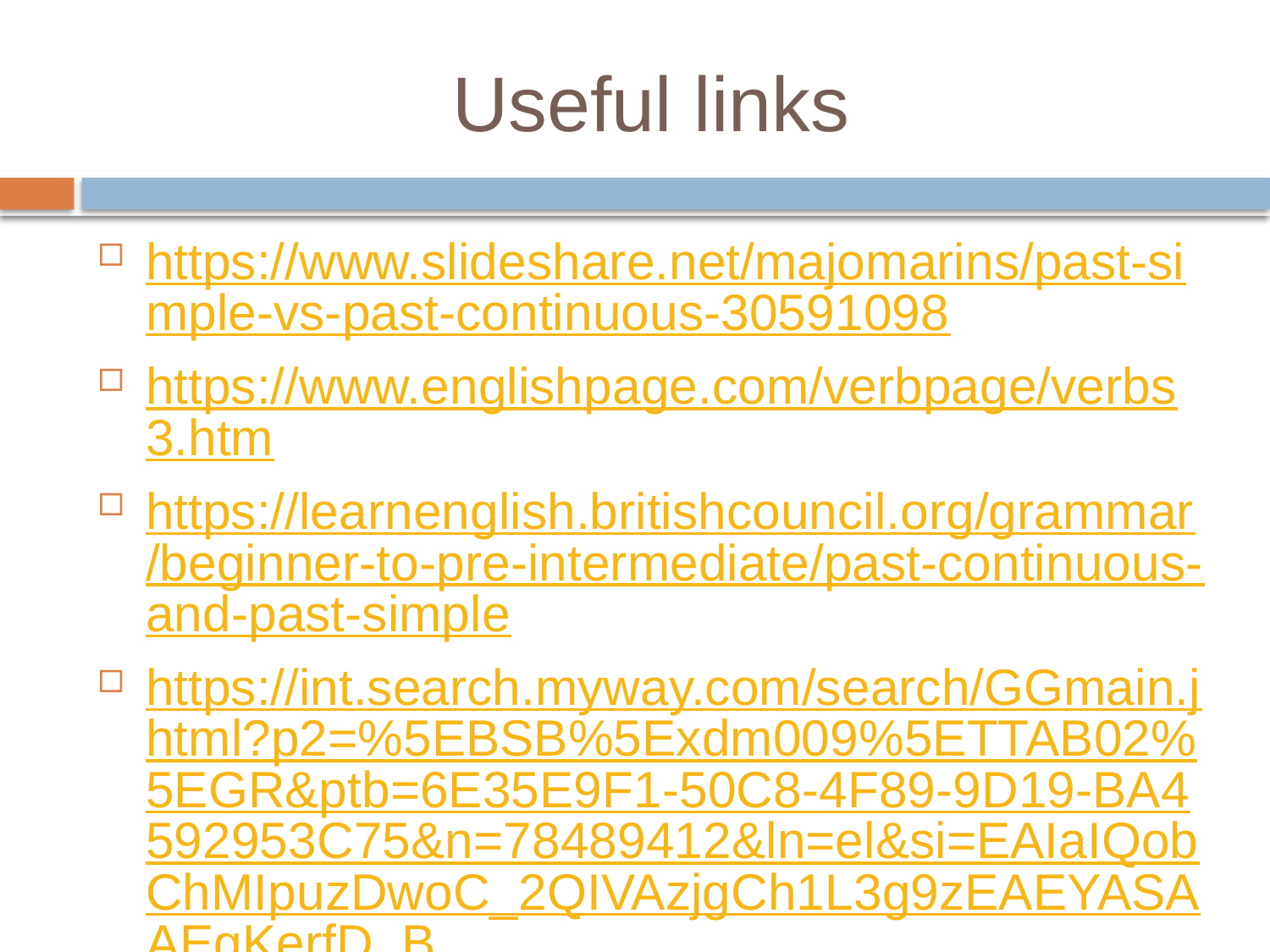

# Useful links
https://www.slideshare.net/majomarins/past-simple-vs-past-continuous-30591098
https://www.englishpage.com/verbpage/verbs3.htm
https://learnenglish.britishcouncil.org/grammar/beginner-to-pre-intermediate/past-continuous-and-past-simple
https://int.search.myway.com/search/GGmain.jhtml?p2=%5EBSB%5Exdm009%5ETTAB02%5EGR&ptb=6E35E9F1-50C8-4F89-9D19-BA4592953C75&n=78489412&ln=el&si=EAIaIQobChMIpuzDwoC_2QIVAzjgCh1L3g9zEAEYASAAEgKerfD_B